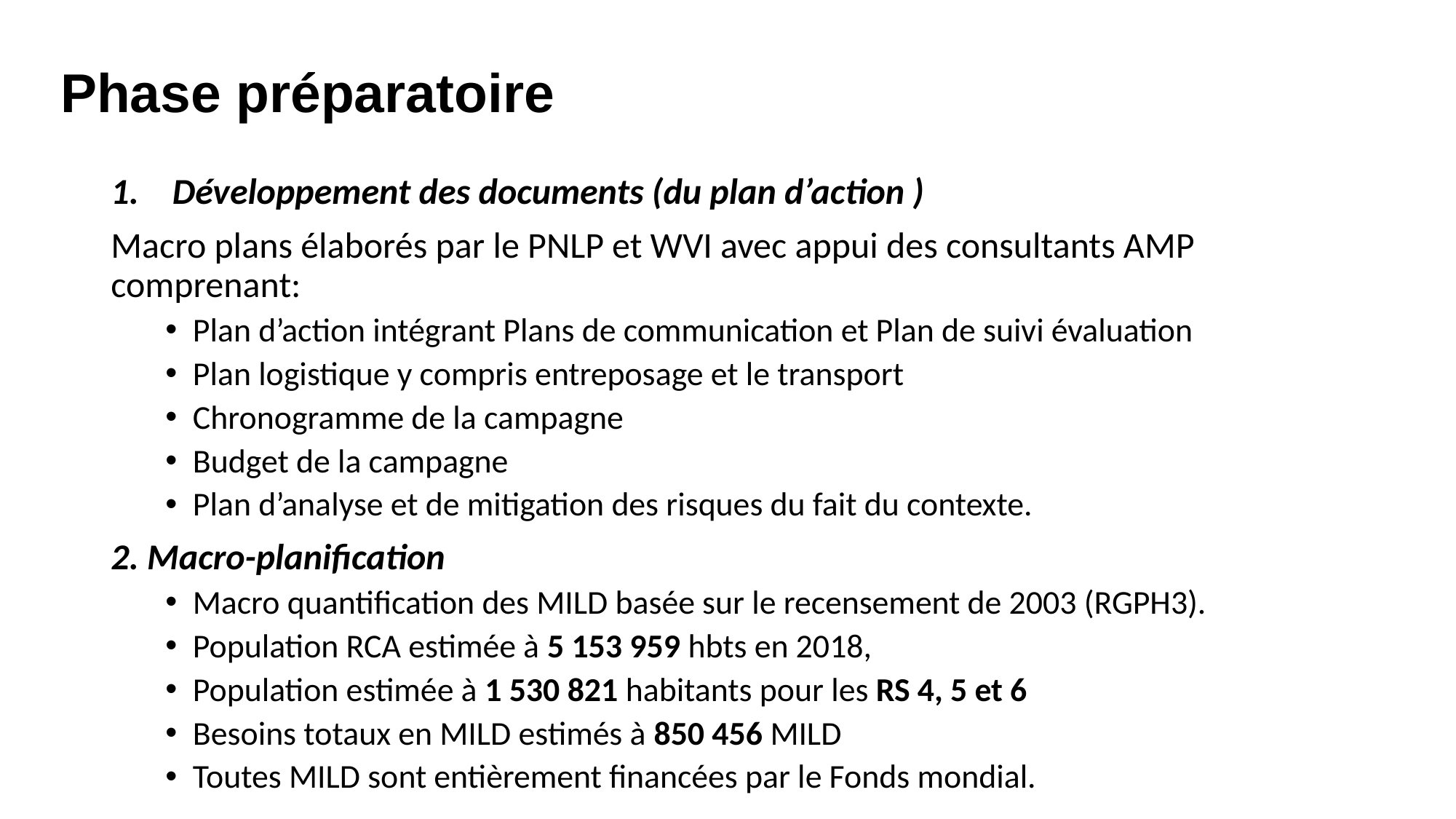

# Phase préparatoire
Développement des documents (du plan d’action )
Macro plans élaborés par le PNLP et WVI avec appui des consultants AMP comprenant:
Plan d’action intégrant Plans de communication et Plan de suivi évaluation
Plan logistique y compris entreposage et le transport
Chronogramme de la campagne
Budget de la campagne
Plan d’analyse et de mitigation des risques du fait du contexte.
2. Macro-planification
Macro quantification des MILD basée sur le recensement de 2003 (RGPH3).
Population RCA estimée à 5 153 959 hbts en 2018,
Population estimée à 1 530 821 habitants pour les RS 4, 5 et 6
Besoins totaux en MILD estimés à 850 456 MILD
Toutes MILD sont entièrement financées par le Fonds mondial.